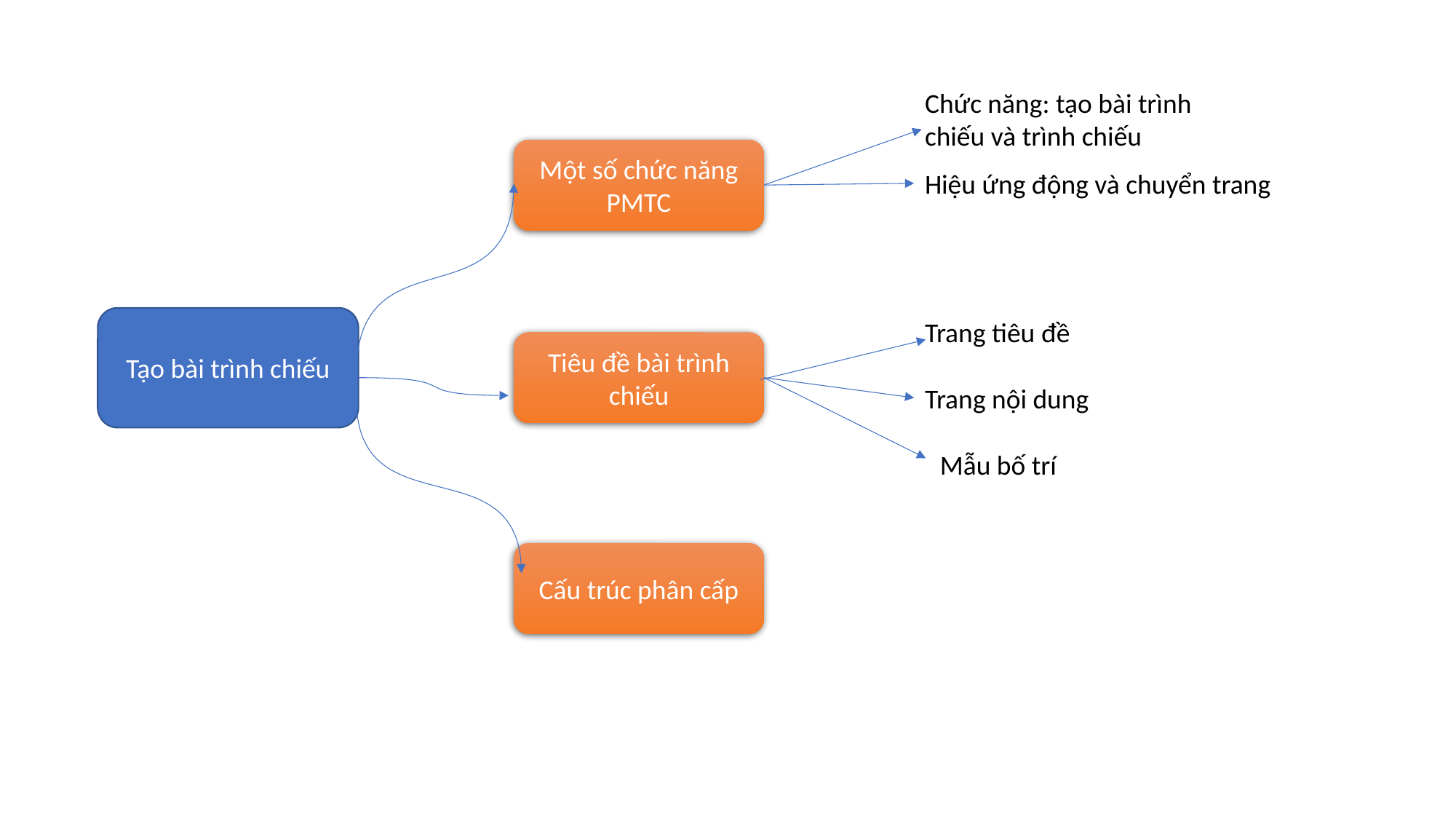

Chức năng: tạo bài trình chiếu và trình chiếu
Một số chức năng
PMTC
Hiệu ứng động và chuyển trang
Tạo bài trình chiếu
Trang tiêu đề
Tiêu đề bài trình chiếu
Trang nội dung
Mẫu bố trí
Cấu trúc phân cấp